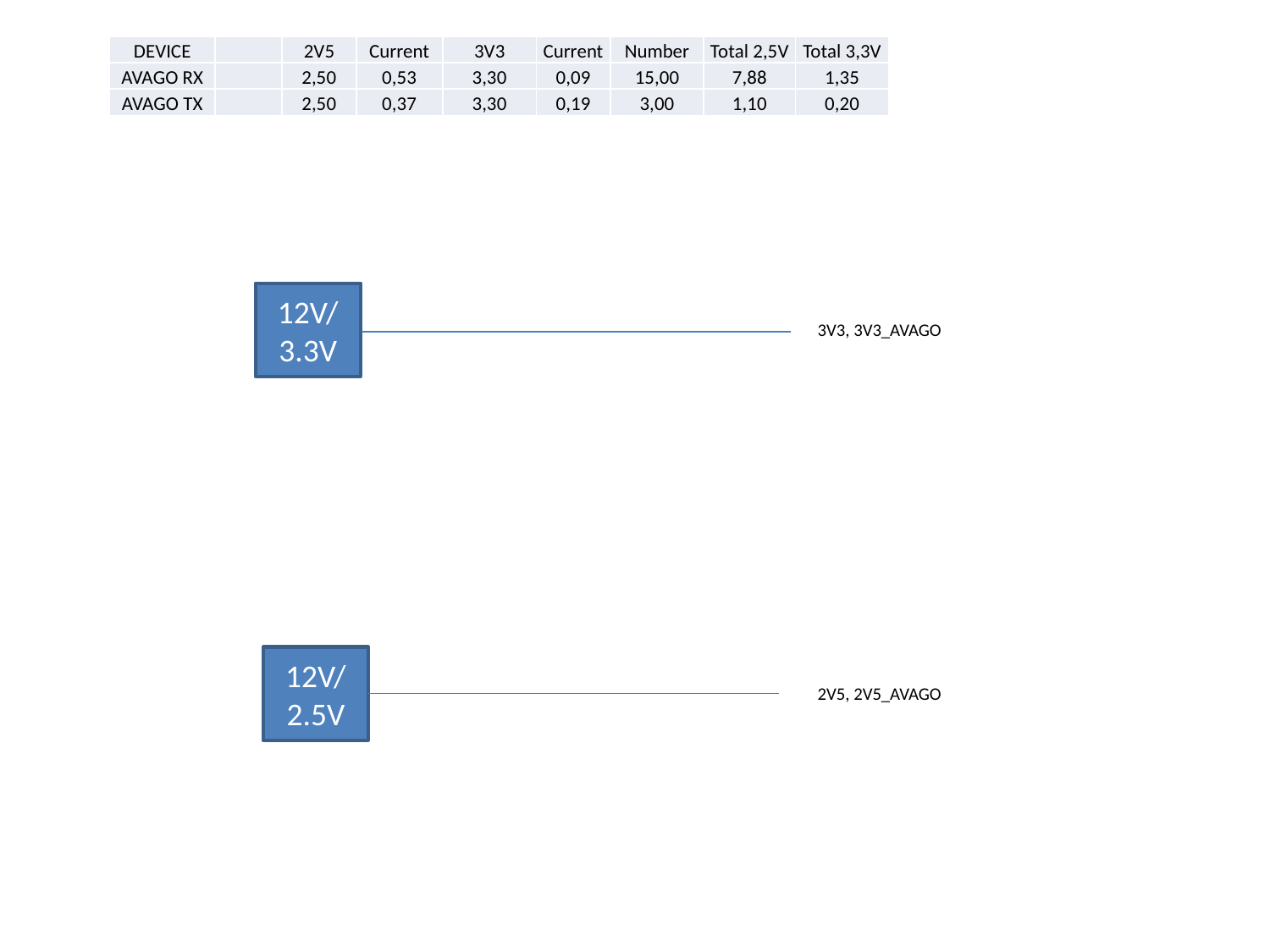

| DEVICE |  | 2V5 | Current | 3V3 | Current | Number | Total 2,5V | Total 3,3V |
| --- | --- | --- | --- | --- | --- | --- | --- | --- |
| AVAGO RX |  | 2,50 | 0,53 | 3,30 | 0,09 | 15,00 | 7,88 | 1,35 |
| AVAGO TX |  | 2,50 | 0,37 | 3,30 | 0,19 | 3,00 | 1,10 | 0,20 |
12V/
3.3V
3V3, 3V3_AVAGO
12V/
2.5V
2V5, 2V5_AVAGO